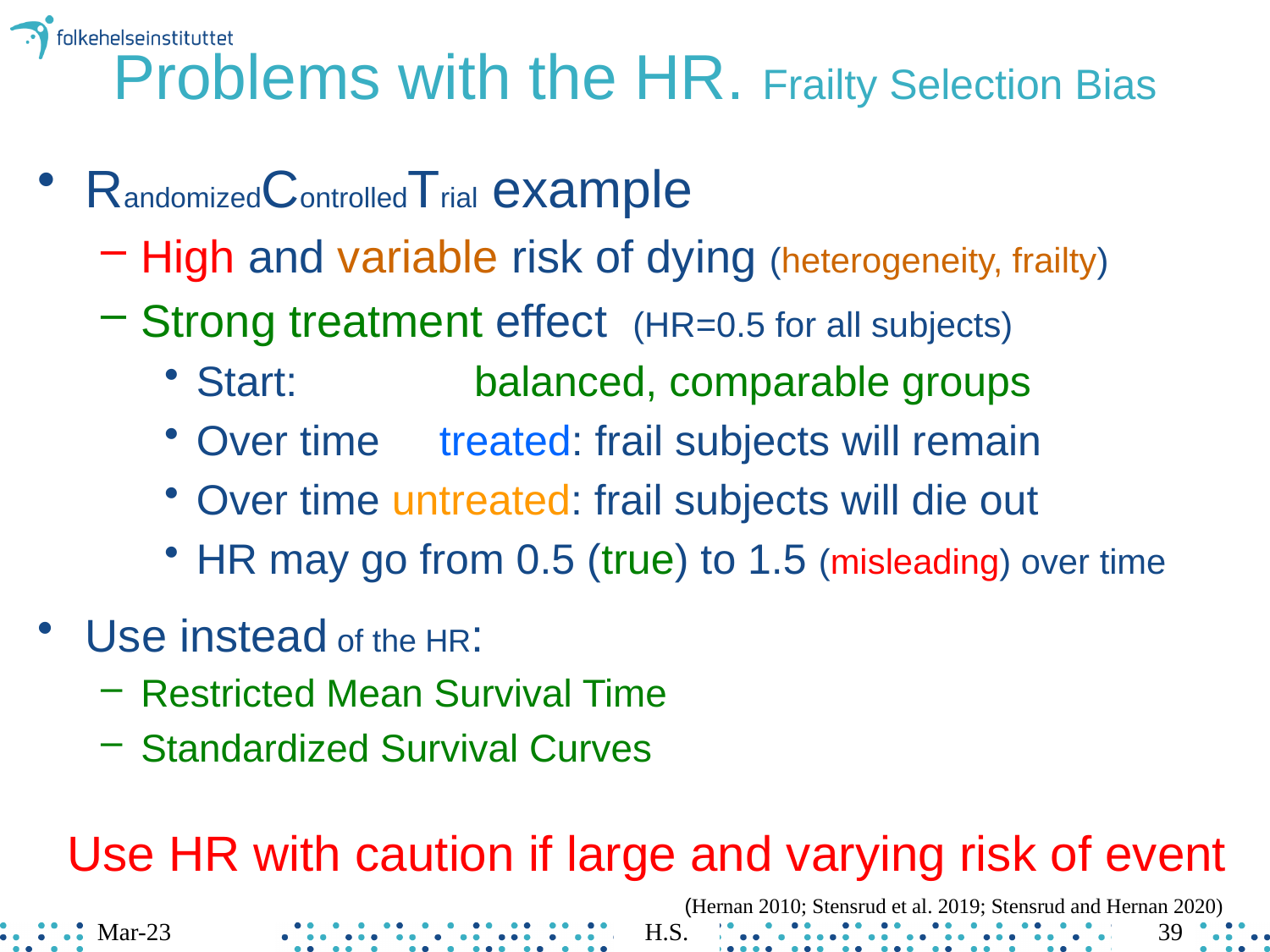

# Problems with the HR. Frailty Selection Bias
RandomizedControlledTrial example
High and variable risk of dying (heterogeneity, frailty)
Strong treatment effect  (HR=0.5 for all subjects)
Start:   	  balanced, comparable groups
Over time     treated: frail subjects will remain
Over time untreated: frail subjects will die out
HR may go from 0.5 (true) to 1.5 (misleading) over time
Use instead of the HR:
Restricted Mean Survival Time
Standardized Survival Curves

Use HR with caution if large and varying risk of event
(Hernan 2010; Stensrud et al. 2019; Stensrud and Hernan 2020)
Mar-23
H.S.
39